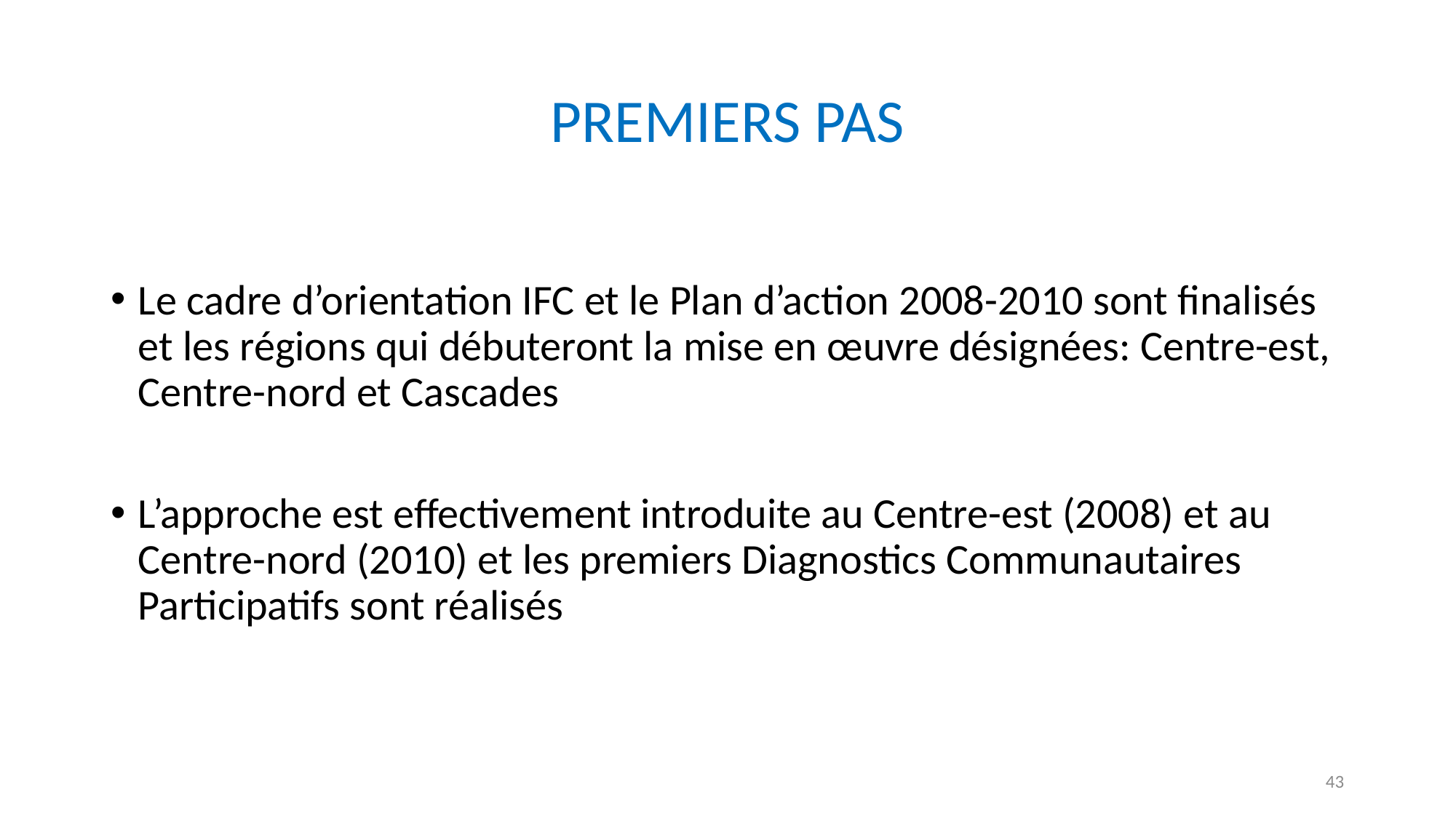

# PREMIERS PAS
Le cadre d’orientation IFC et le Plan d’action 2008-2010 sont finalisés et les régions qui débuteront la mise en œuvre désignées: Centre-est, Centre-nord et Cascades

L’approche est effectivement introduite au Centre-est (2008) et au Centre-nord (2010) et les premiers Diagnostics Communautaires Participatifs sont réalisés
43